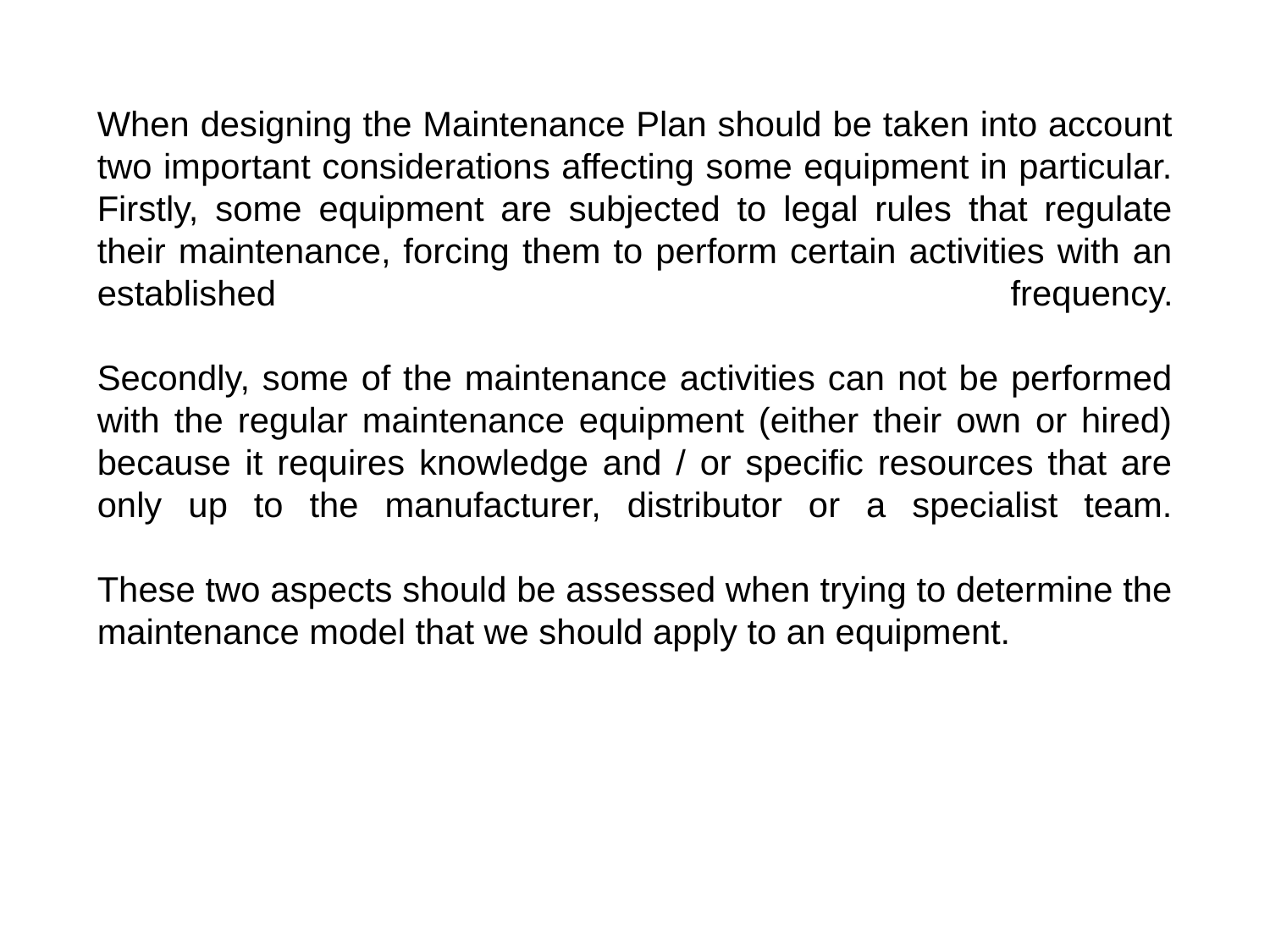

When designing the Maintenance Plan should be taken into account two important considerations affecting some equipment in particular. Firstly, some equipment are subjected to legal rules that regulate their maintenance, forcing them to perform certain activities with an established frequency.
Secondly, some of the maintenance activities can not be performed with the regular maintenance equipment (either their own or hired) because it requires knowledge and / or specific resources that are only up to the manufacturer, distributor or a specialist team.
These two aspects should be assessed when trying to determine the maintenance model that we should apply to an equipment.